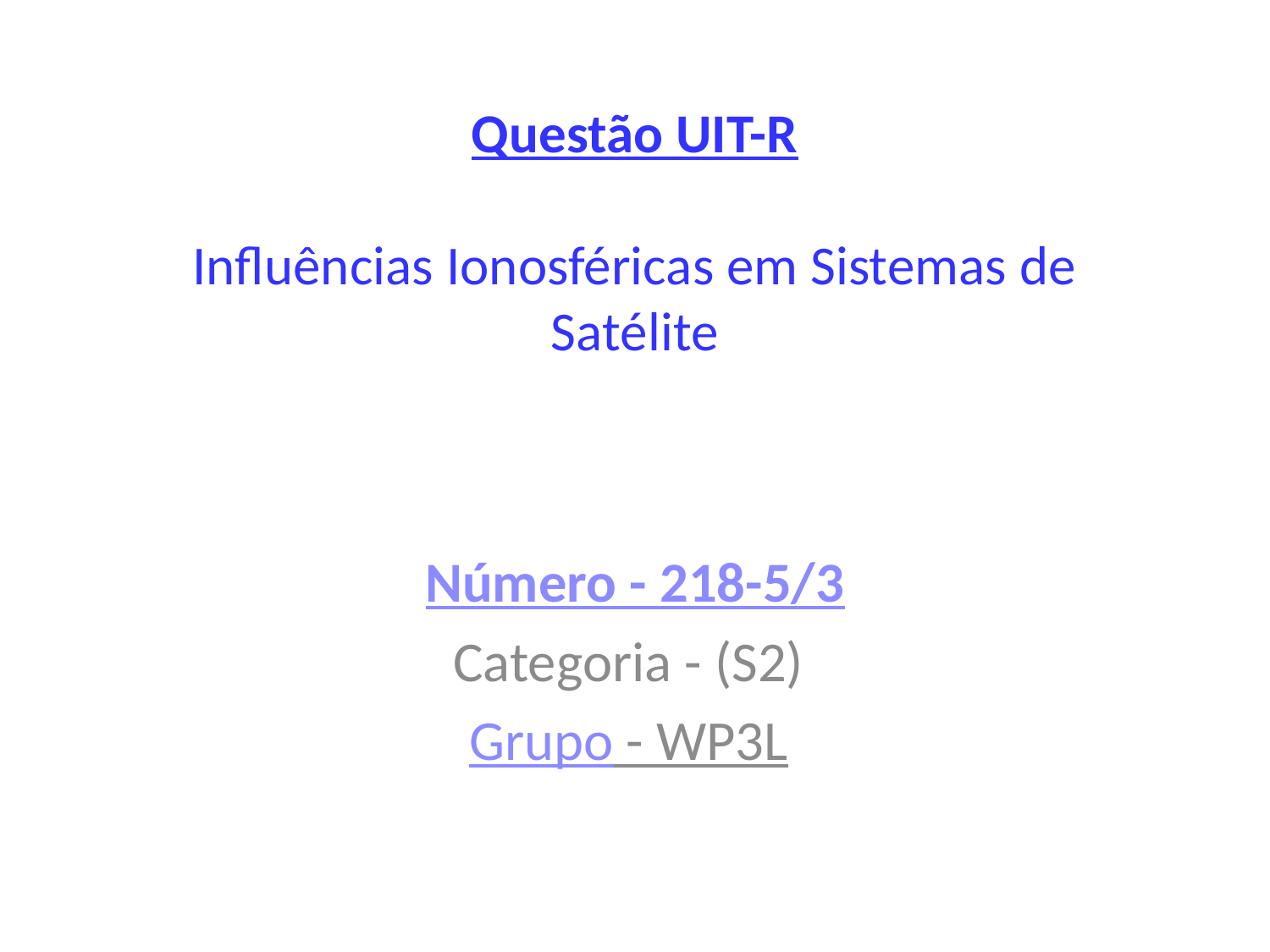

# Questão UIT-R Influências Ionosféricas em Sistemas de Satélite
Número - 218-5/3
Categoria - (S2)
Grupo - WP3L